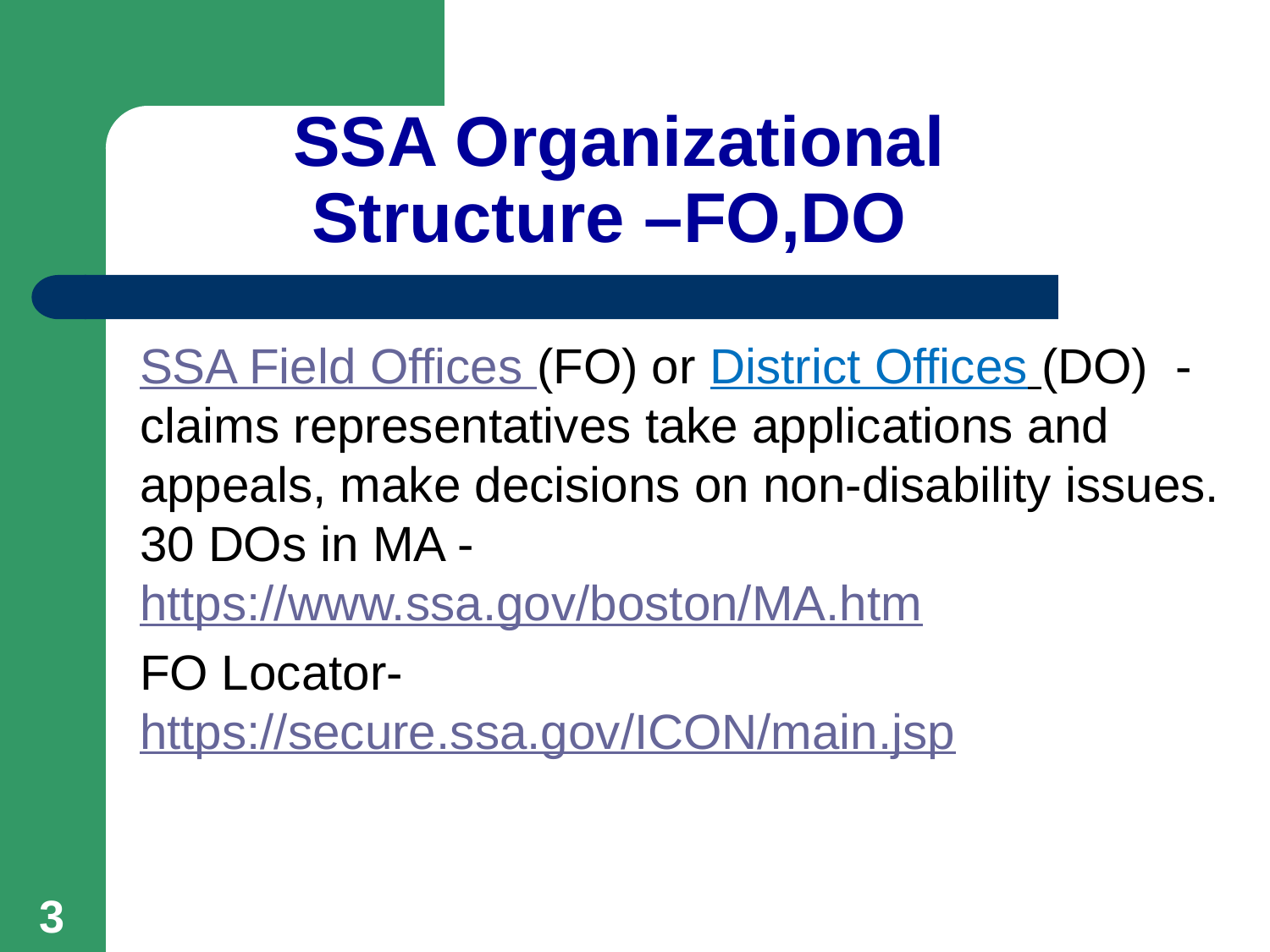

# SSA Organizational Structure –FO,DO
SSA Field Offices (FO) or District Offices (DO)  - claims representatives take applications and appeals, make decisions on non-disability issues. 30 DOs in MA - https://www.ssa.gov/boston/MA.htm
FO Locator- https://secure.ssa.gov/ICON/main.jsp
3